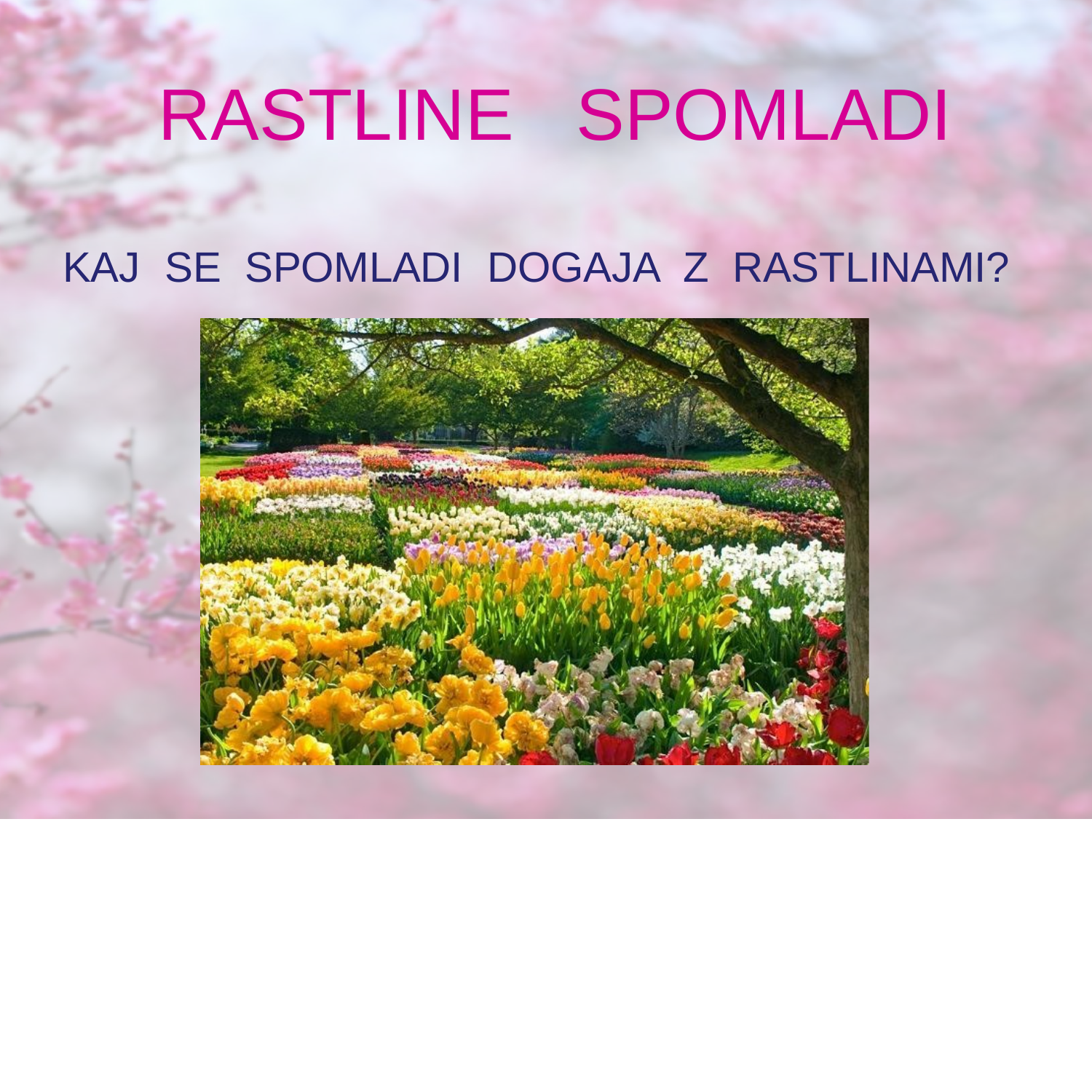

RASTLINE	SPOMLADI
KAJ	SE	SPOMLADI	DOGAJA	Z	RASTLINAMI?